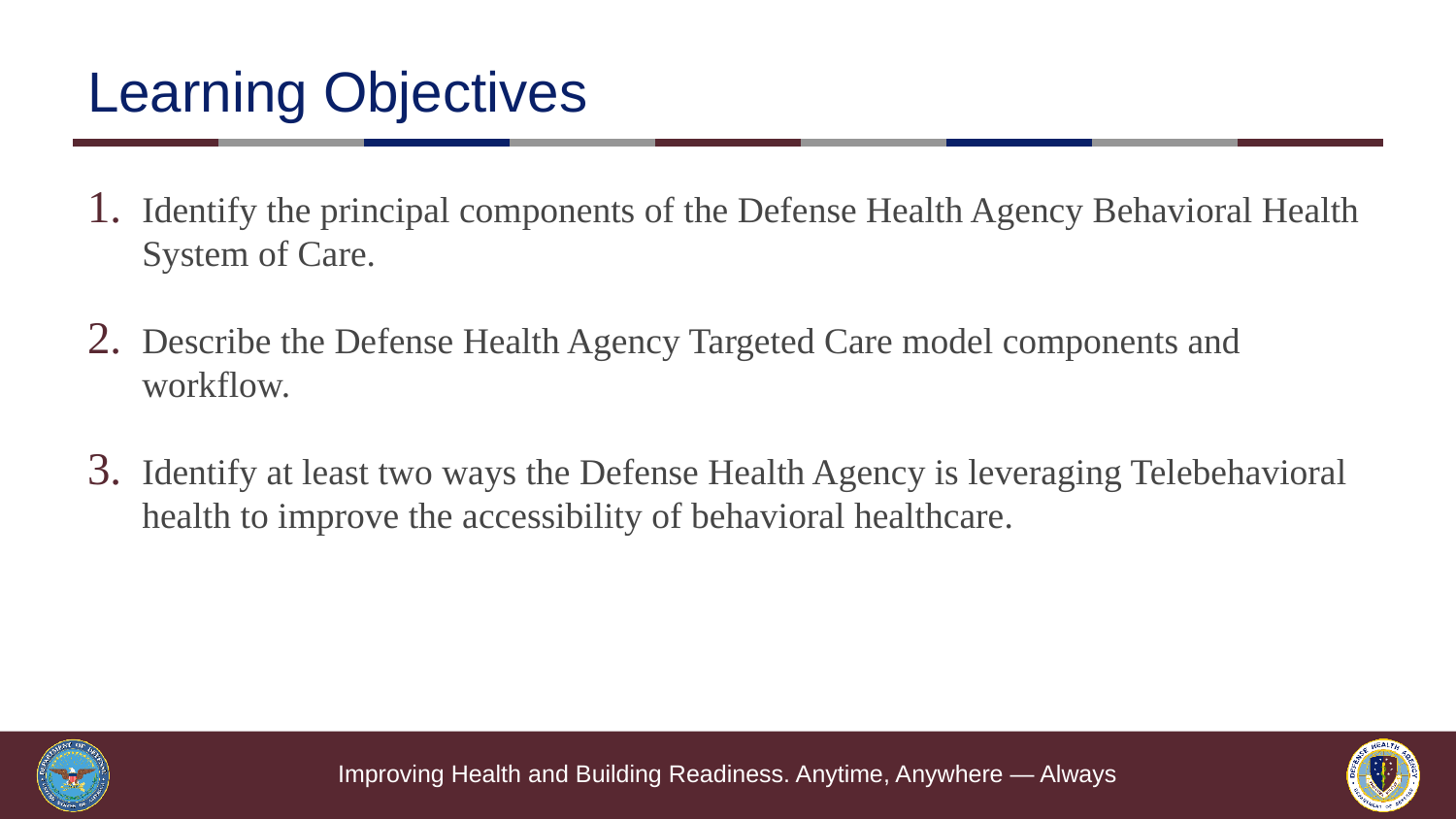

# Learning Objectives
Identify the principal components of the Defense Health Agency Behavioral Health System of Care.

Describe the Defense Health Agency Targeted Care model components and workflow.

Identify at least two ways the Defense Health Agency is leveraging Telebehavioral health to improve the accessibility of behavioral healthcare.